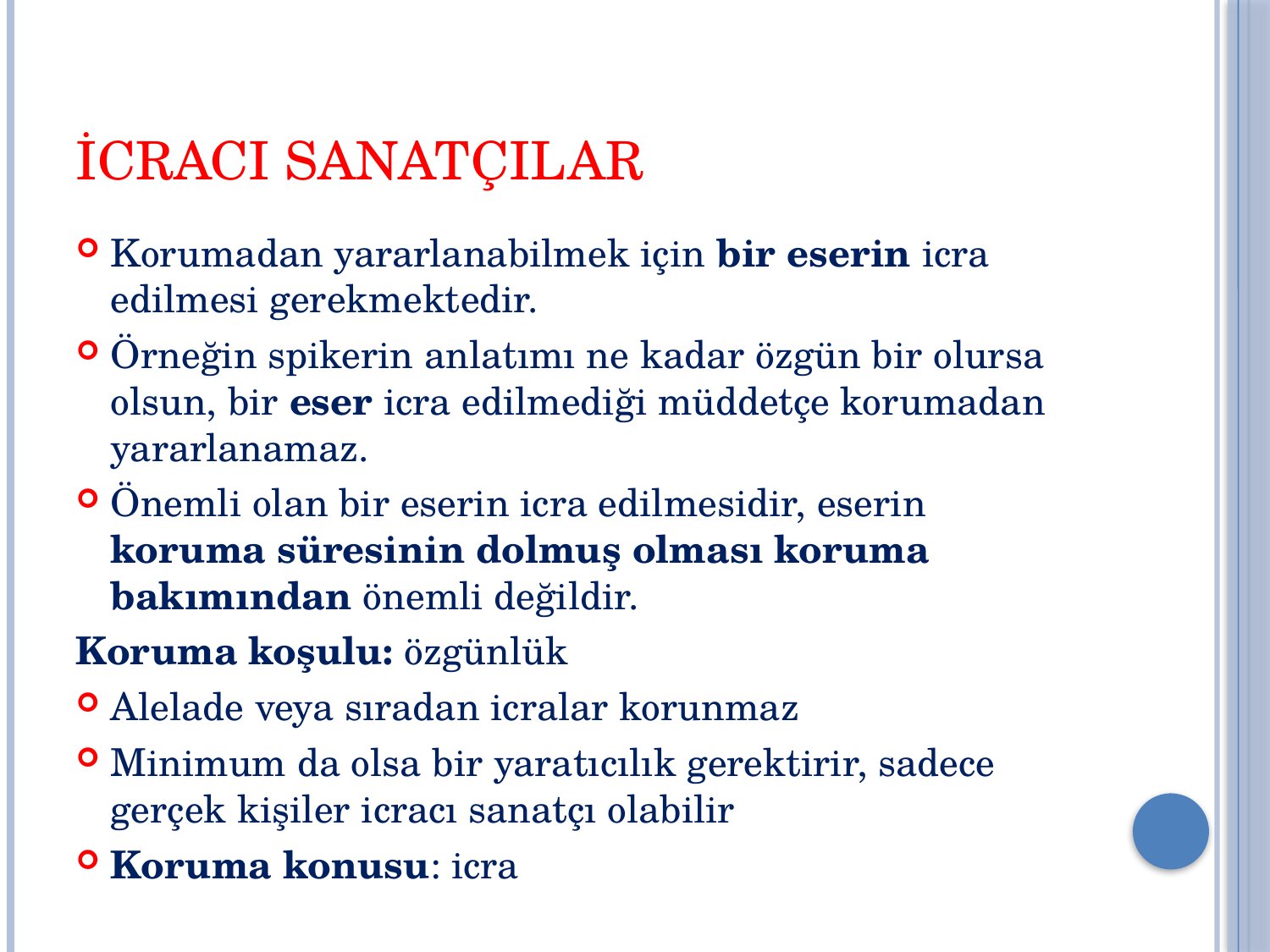

# İcracı Sanatçılar
Korumadan yararlanabilmek için bir eserin icra edilmesi gerekmektedir.
Örneğin spikerin anlatımı ne kadar özgün bir olursa olsun, bir eser icra edilmediği müddetçe korumadan yararlanamaz.
Önemli olan bir eserin icra edilmesidir, eserin koruma süresinin dolmuş olması koruma bakımından önemli değildir.
Koruma koşulu: özgünlük
Alelade veya sıradan icralar korunmaz
Minimum da olsa bir yaratıcılık gerektirir, sadece gerçek kişiler icracı sanatçı olabilir
Koruma konusu: icra